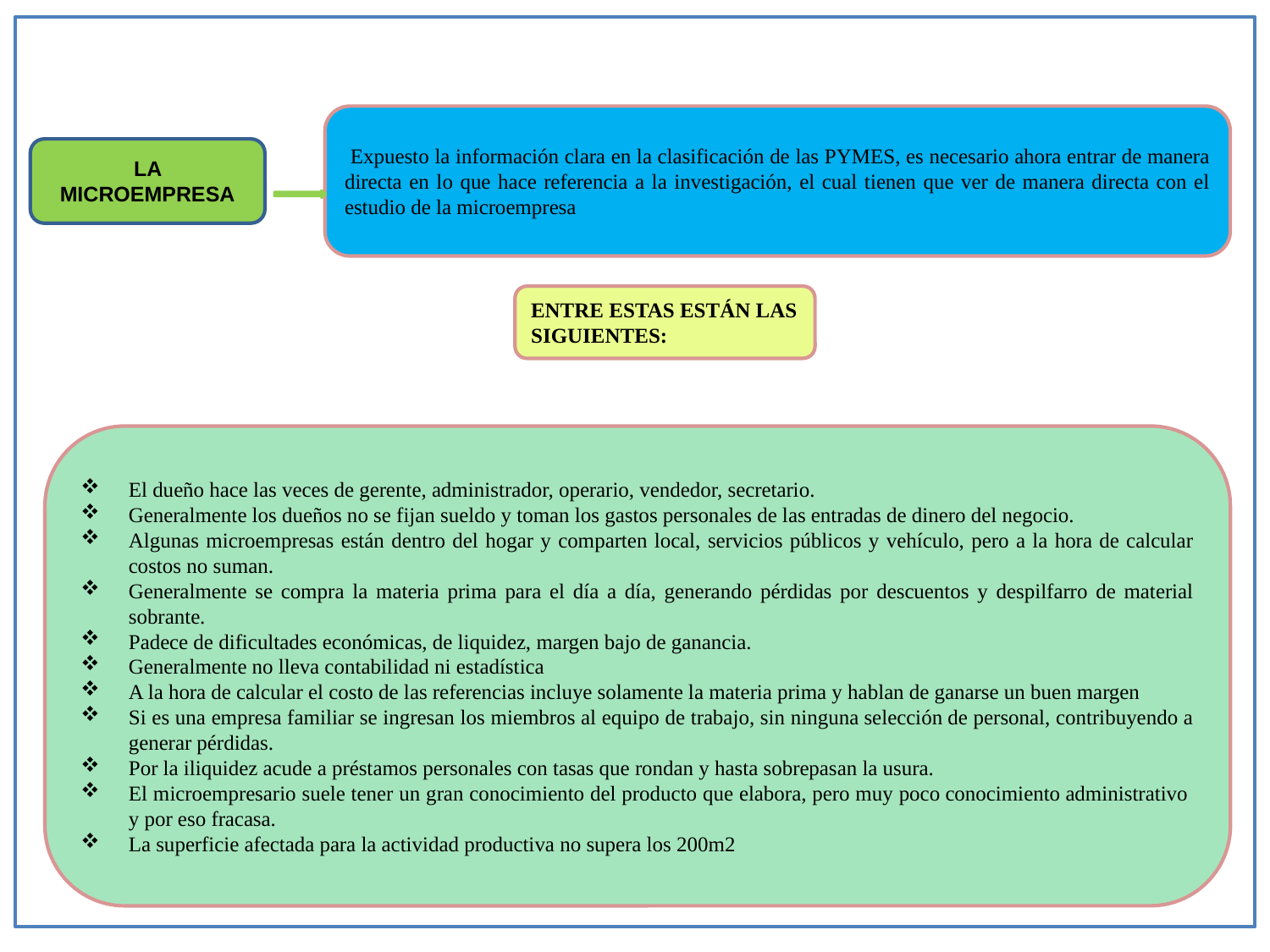

Expuesto la información clara en la clasificación de las PYMES, es necesario ahora entrar de manera directa en lo que hace referencia a la investigación, el cual tienen que ver de manera directa con el estudio de la microempresa
LA MICROEMPRESA

ENTRE ESTAS ESTÁN LAS SIGUIENTES:

El dueño hace las veces de gerente, administrador, operario, vendedor, secretario.
Generalmente los dueños no se fijan sueldo y toman los gastos personales de las entradas de dinero del negocio.
Algunas microempresas están dentro del hogar y comparten local, servicios públicos y vehículo, pero a la hora de calcular costos no suman.
Generalmente se compra la materia prima para el día a día, generando pérdidas por descuentos y despilfarro de material sobrante.
Padece de dificultades económicas, de liquidez, margen bajo de ganancia.
Generalmente no lleva contabilidad ni estadística
A la hora de calcular el costo de las referencias incluye solamente la materia prima y hablan de ganarse un buen margen
Si es una empresa familiar se ingresan los miembros al equipo de trabajo, sin ninguna selección de personal, contribuyendo a generar pérdidas.
Por la iliquidez acude a préstamos personales con tasas que rondan y hasta sobrepasan la usura.
El microempresario suele tener un gran conocimiento del producto que elabora, pero muy poco conocimiento administrativo  y por eso fracasa.
La superficie afectada para la actividad productiva no supera los 200m2